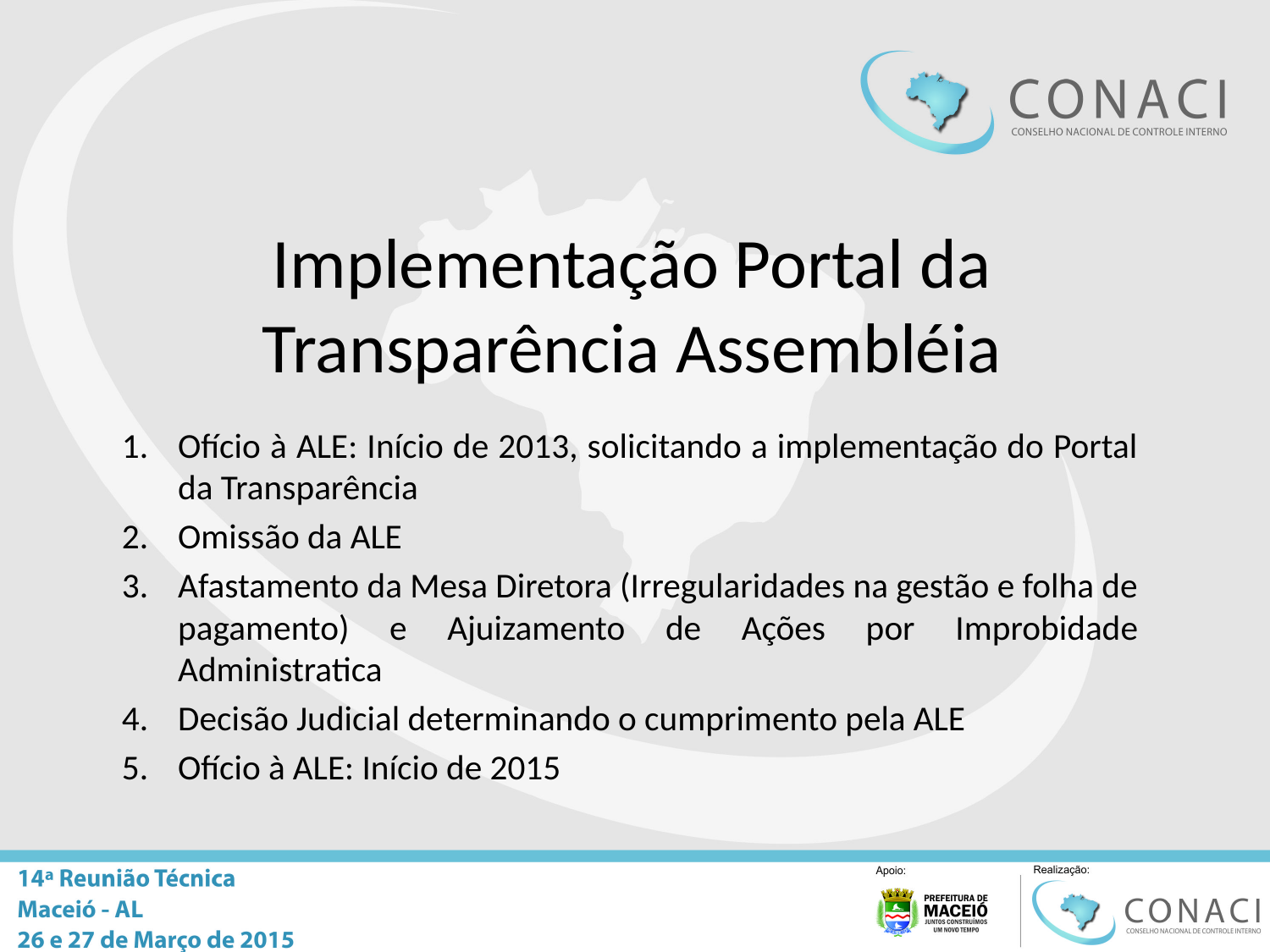

# Implementação Portal da Transparência Assembléia
Ofício à ALE: Início de 2013, solicitando a implementação do Portal da Transparência
Omissão da ALE
Afastamento da Mesa Diretora (Irregularidades na gestão e folha de pagamento) e Ajuizamento de Ações por Improbidade Administratica
Decisão Judicial determinando o cumprimento pela ALE
Ofício à ALE: Início de 2015